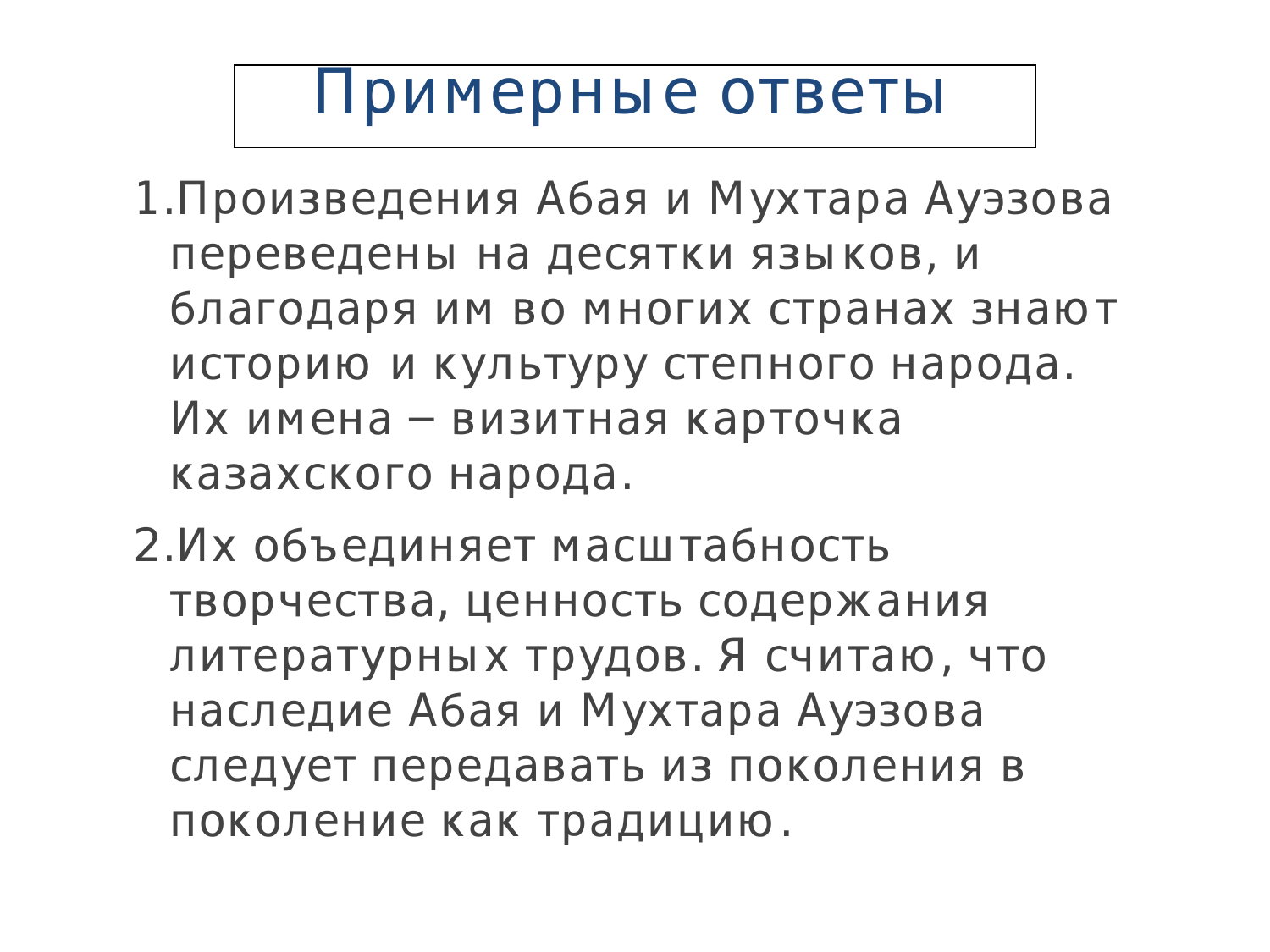

| Примерные ответы |
| --- |
Произведения Абая и Мухтара Ауэзова переведены на десятки языков, и благодаря им во многих странах знают историю и культуру степного народа.   Их имена – визитная карточка казахского народа.
Их объединяет масштабность творчества, ценность содержания литературных трудов. Я считаю, что наследие Абая и Мухтара Ауэзова следует передавать из поколения в поколение как традицию.